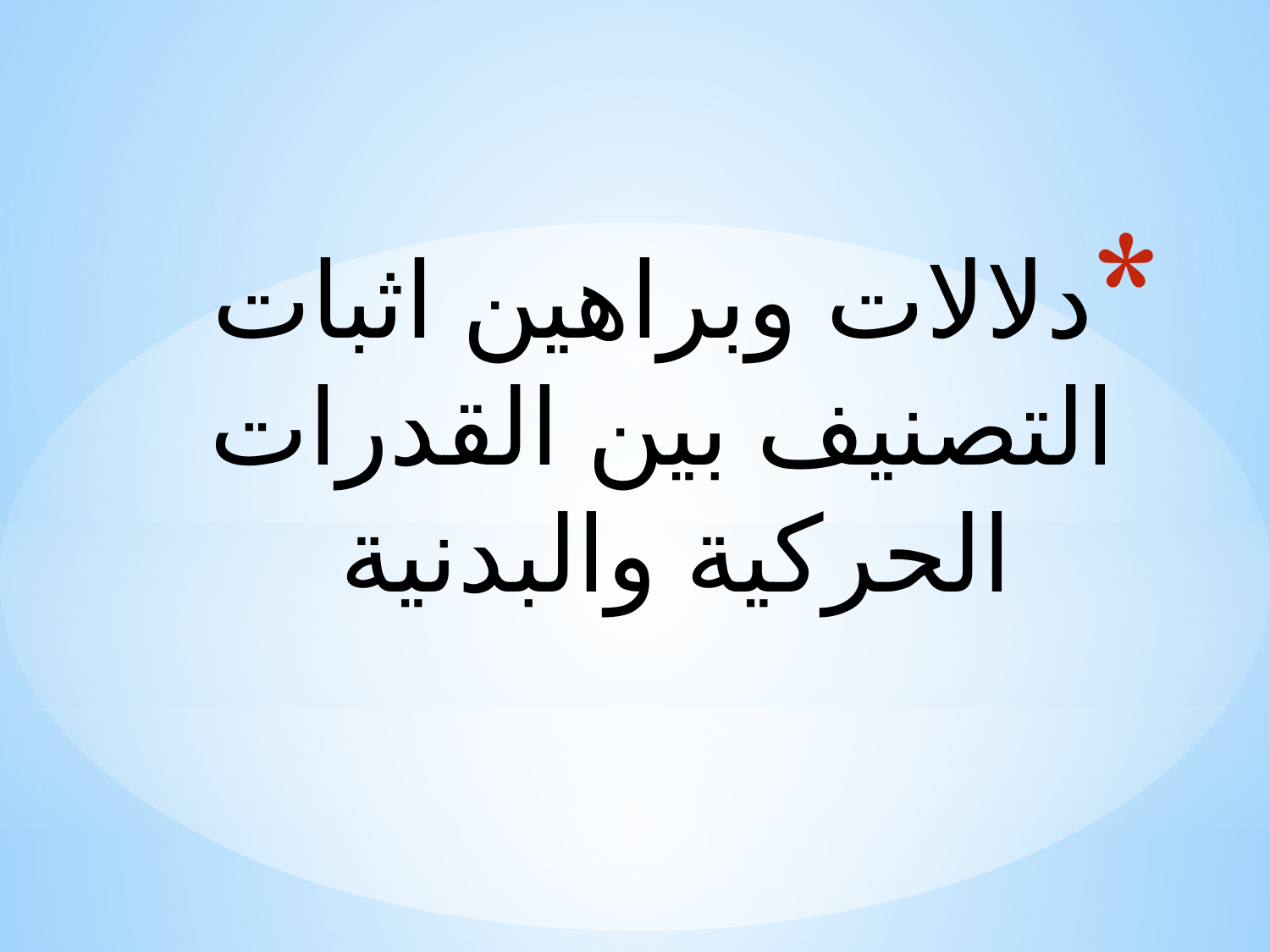

# دلالات وبراهين اثبات التصنيف بين القدرات الحركية والبدنية